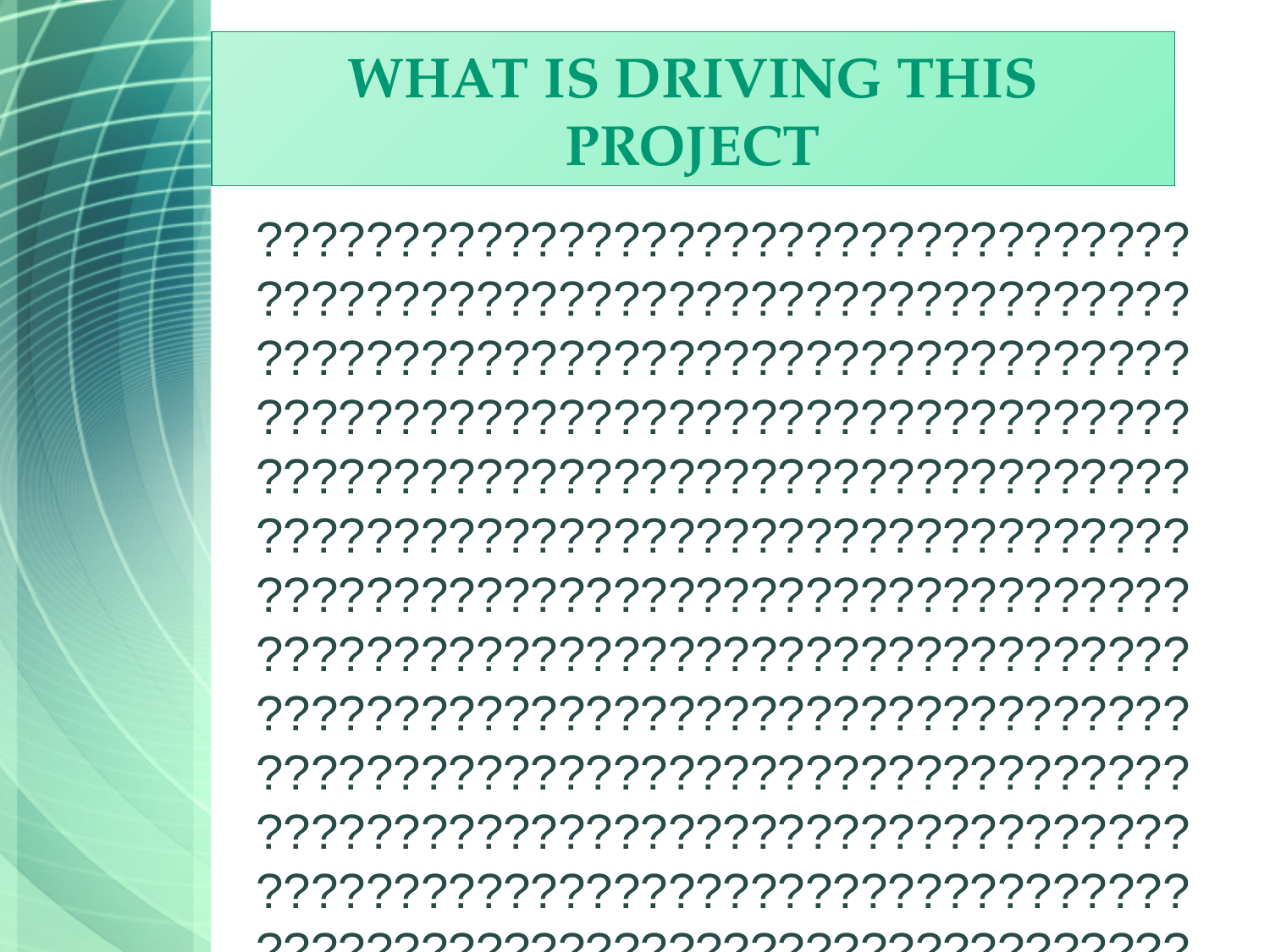

# What is driving this project
?????????????????????????????????????????????????????????????????????????????????????????????????????????????????????????????????????????????????????????????????????????????????????????????????????????????????????????????????????????????????????????????????????????????????????????????????????????????????????????????????????????????????????????????????????????????????????????????????????????????????????????????????????????????????????????????????????????????????????????????????????????????????????????????????????????????????????????????????????????????????????????????????????????????????????????????